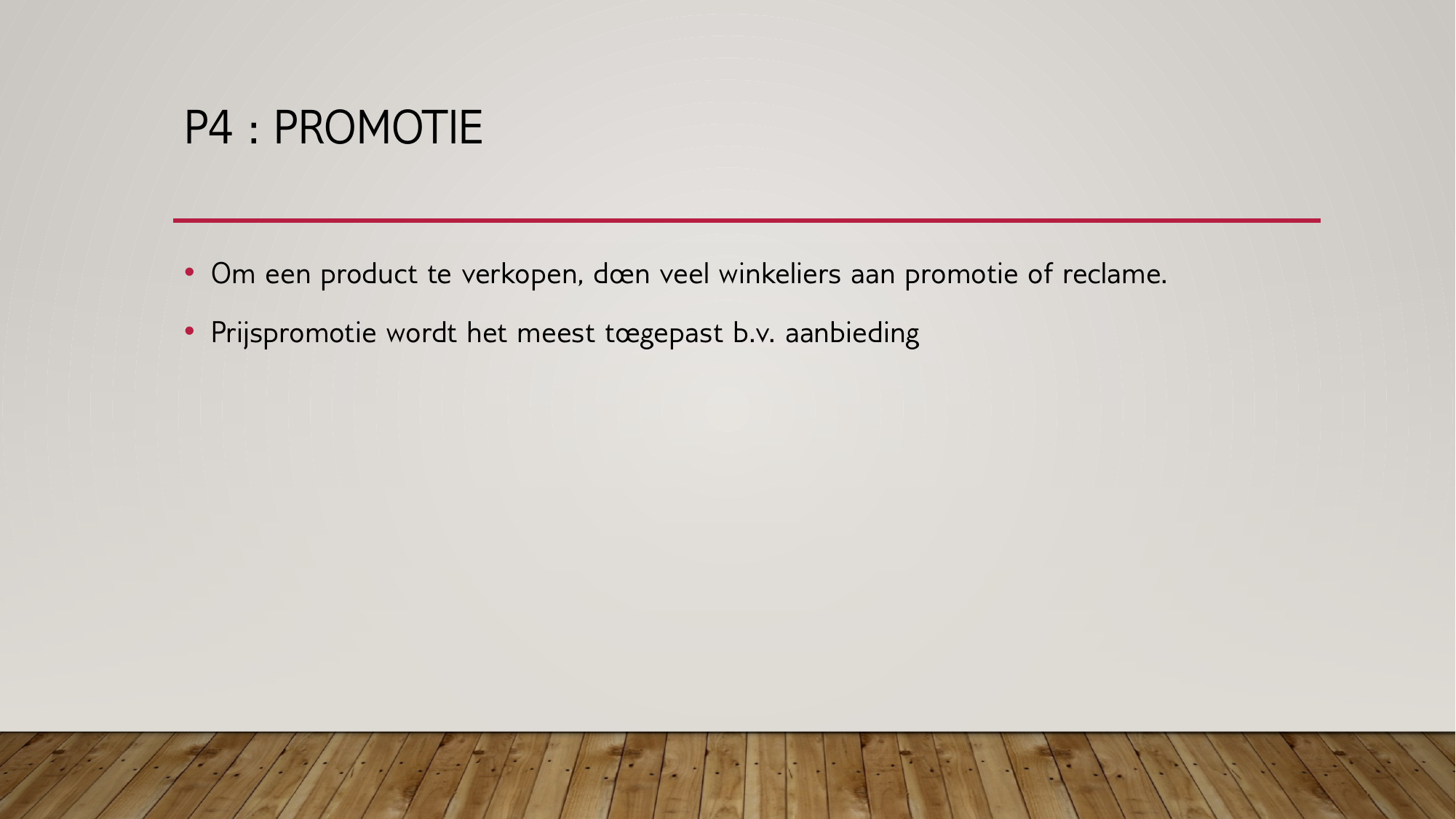

# P4 : promotie
Om een product te verkopen, doen veel winkeliers aan promotie of reclame.
Prijspromotie wordt het meest toegepast b.v. aanbieding